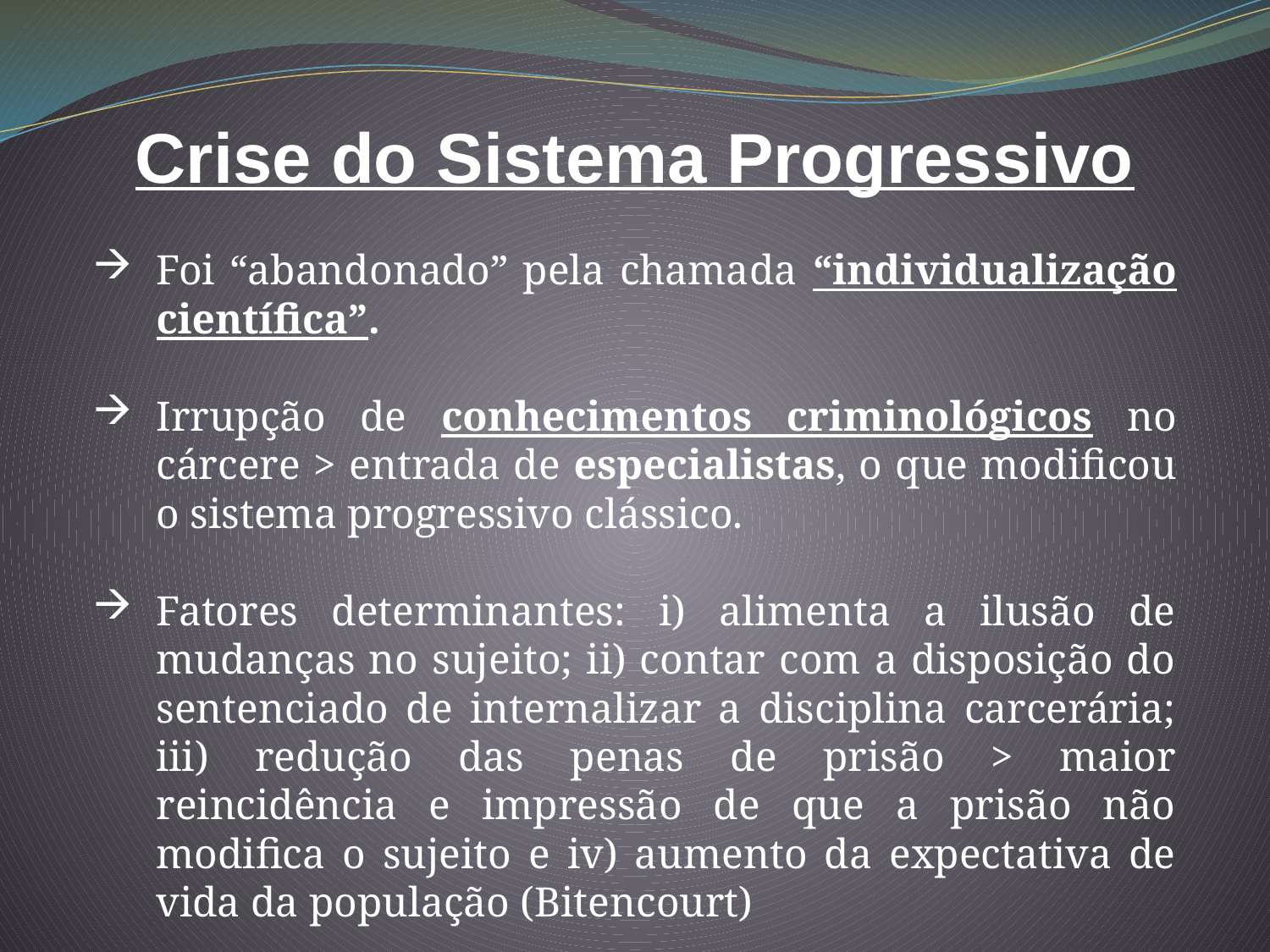

Crise do Sistema Progressivo

Foi “abandonado” pela chamada “individualização científica”.

Irrupção de conhecimentos criminológicos no cárcere > entrada de especialistas, o que modificou o sistema progressivo clássico.

Fatores determinantes: i) alimenta a ilusão de mudanças no sujeito; ii) contar com a disposição do sentenciado de internalizar a disciplina carcerária; iii) redução das penas de prisão > maior reincidência e impressão de que a prisão não modifica o sujeito e iv) aumento da expectativa de vida da população (Bitencourt)